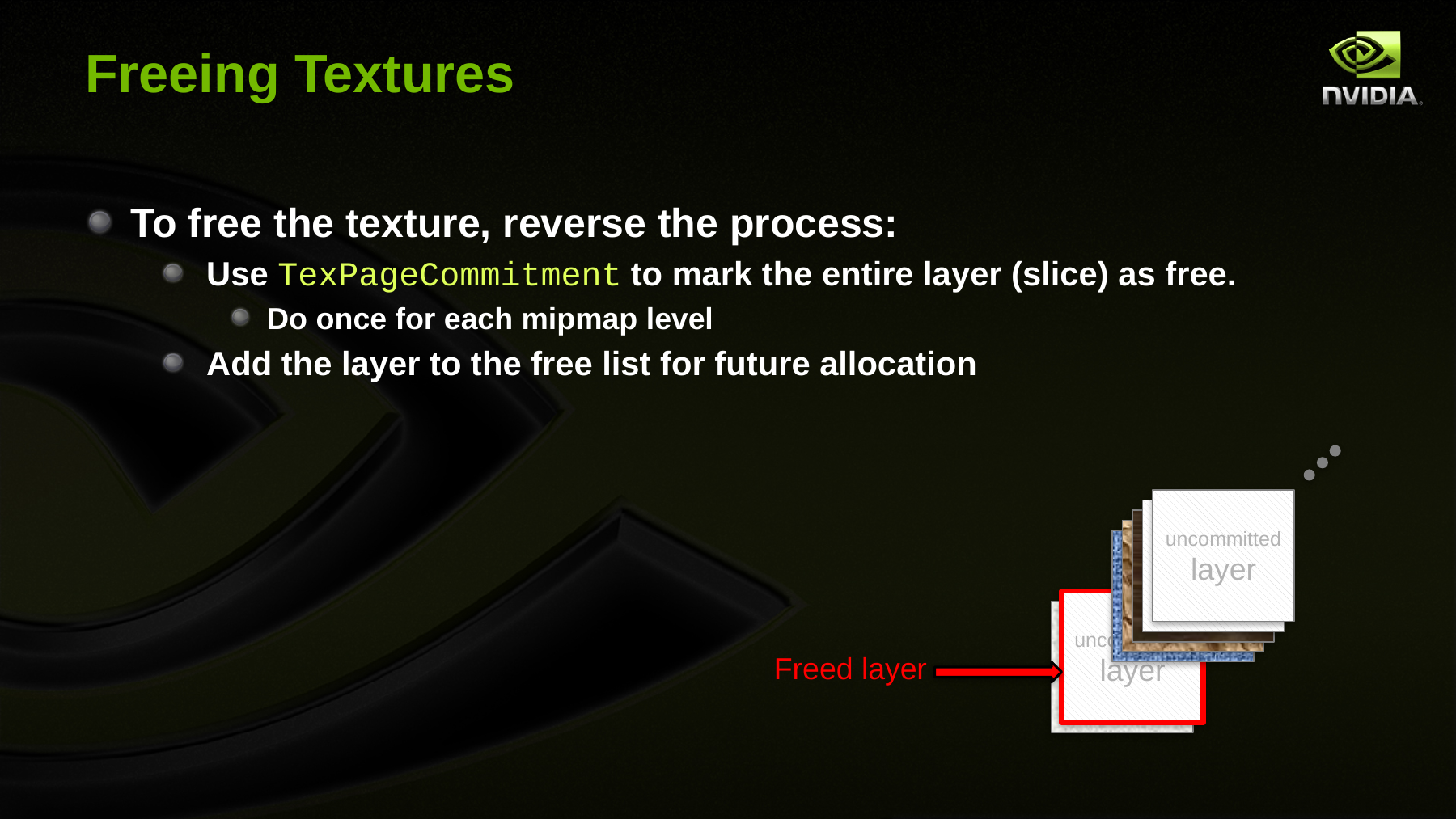

# Freeing Textures
To free the texture, reverse the process:
Use TexPageCommitment to mark the entire layer (slice) as free.
Do once for each mipmap level
Add the layer to the free list for future allocation

uncommitted
layer
free
slice
free
slice

uncommitted
layer

Freed layer